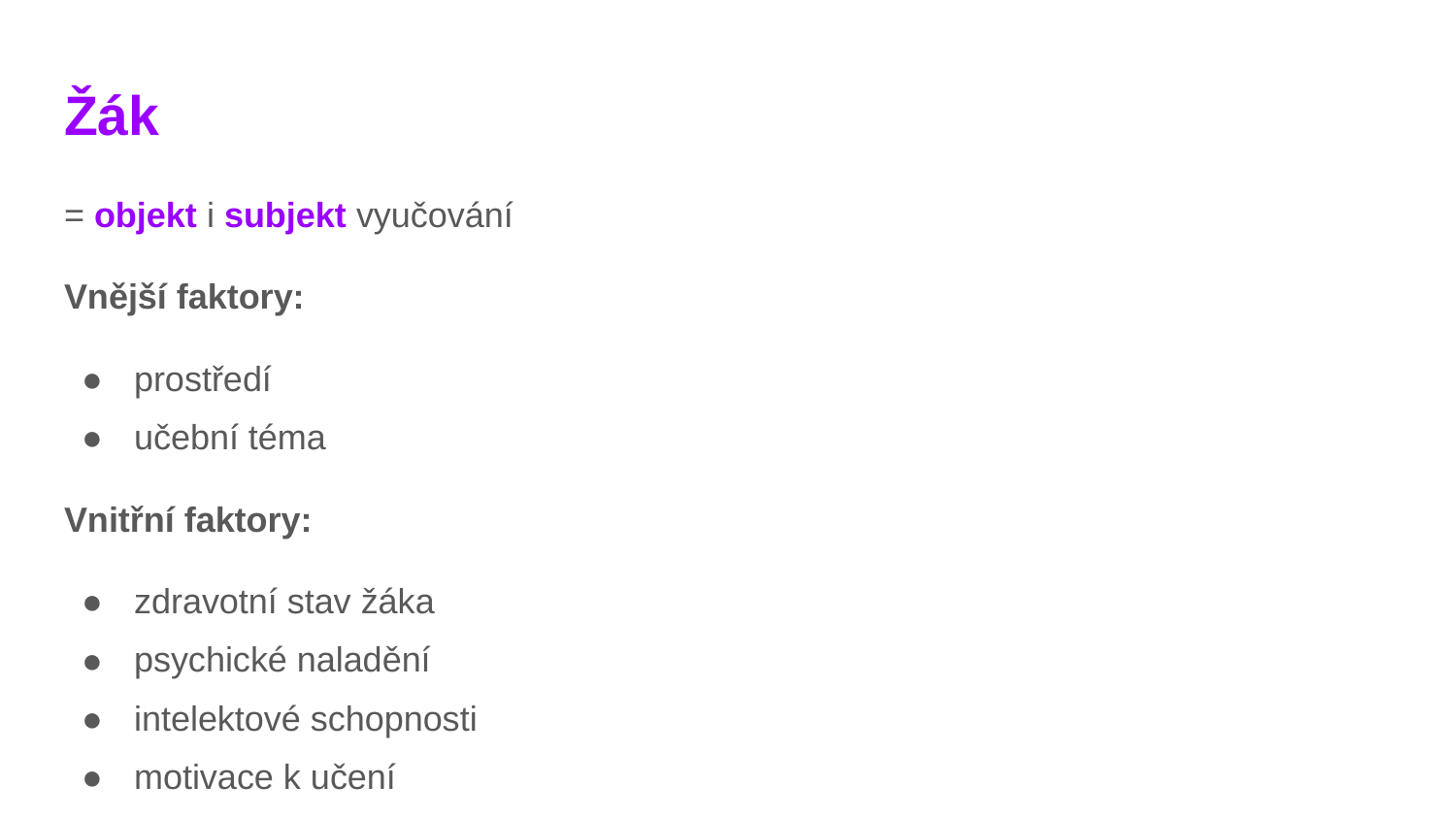

# Žák
= objekt i subjekt vyučování
Vnější faktory:
prostředí
učební téma
Vnitřní faktory:
zdravotní stav žáka
psychické naladění
intelektové schopnosti
motivace k učení